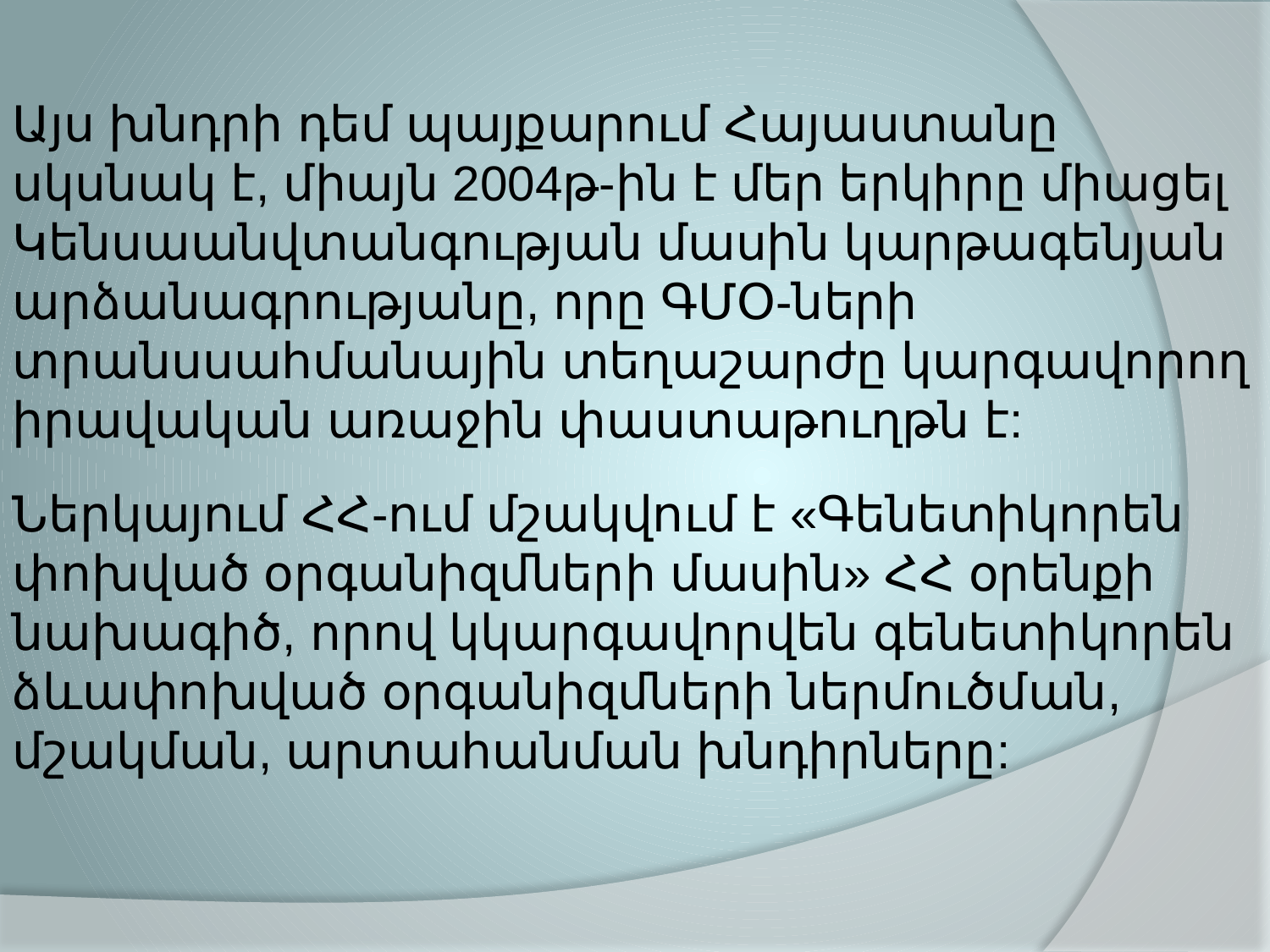

Այս խնդրի դեմ պայքարում Հայաստանը սկսնակ է, միայն 2004թ-ին է մեր երկիրը միացել Կենսաանվտանգության մասին կարթագենյան արձանագրությանը, որը ԳՄՕ-ների տրանսսահմանային տեղաշարժը կարգավորող իրավական առաջին փաստաթուղթն է:
Ներկայում ՀՀ-ում մշակվում է «Գենետիկորեն փոխված օրգանիզմների մասին» ՀՀ օրենքի նախագիծ, որով կկարգավորվեն գենետիկորեն ձևափոխված օրգանիզմների ներմուծման, մշակման, արտահանման խնդիրները: